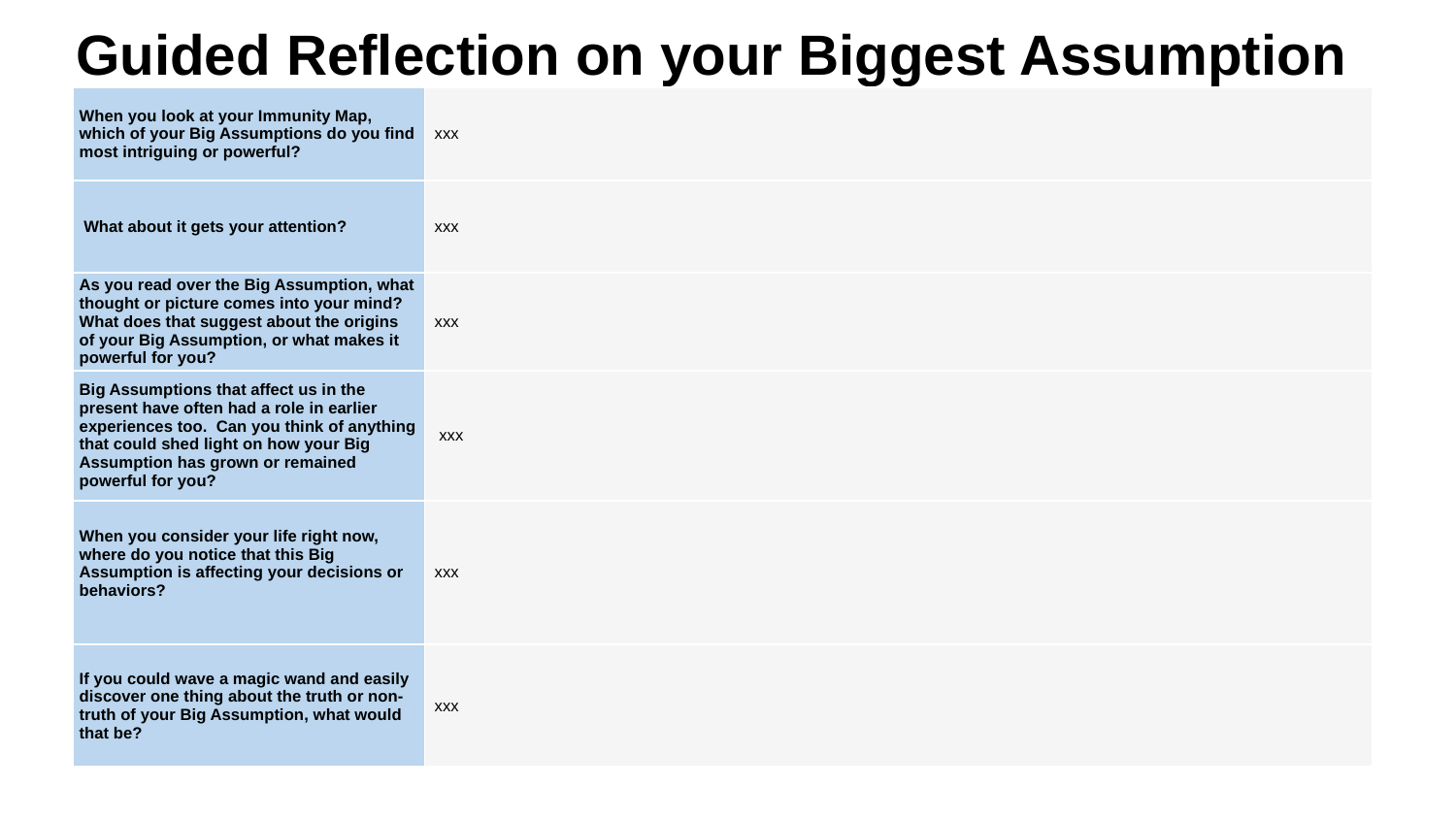

# Guided Reflection on your Biggest Assumption
| When you look at your Immunity Map, which of your Big Assumptions do you find most intriguing or powerful? | xxx |
| --- | --- |
| What about it gets your attention? | xxx |
| As you read over the Big Assumption, what thought or picture comes into your mind? What does that suggest about the origins of your Big Assumption, or what makes it powerful for you? | xxx |
| Big Assumptions that affect us in the present have often had a role in earlier experiences too. Can you think of anything that could shed light on how your Big Assumption has grown or remained powerful for you? | xxx |
| When you consider your life right now, where do you notice that this Big Assumption is affecting your decisions or behaviors? | xxx |
| If you could wave a magic wand and easily discover one thing about the truth or non-truth of your Big Assumption, what would that be? | xxx |